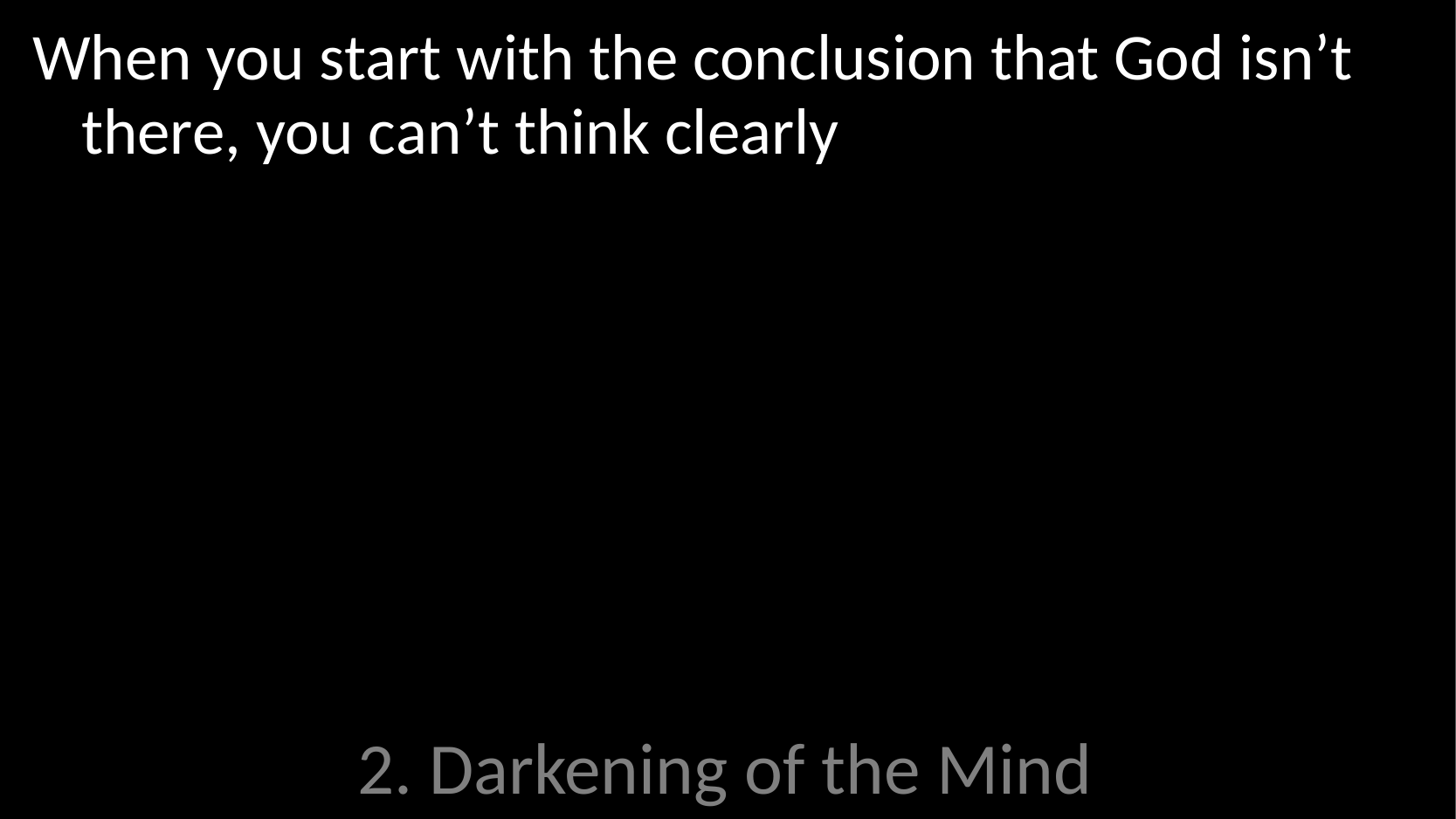

When you start with the conclusion that God isn’t there, you can’t think clearly

# 2. Darkening of the Mind